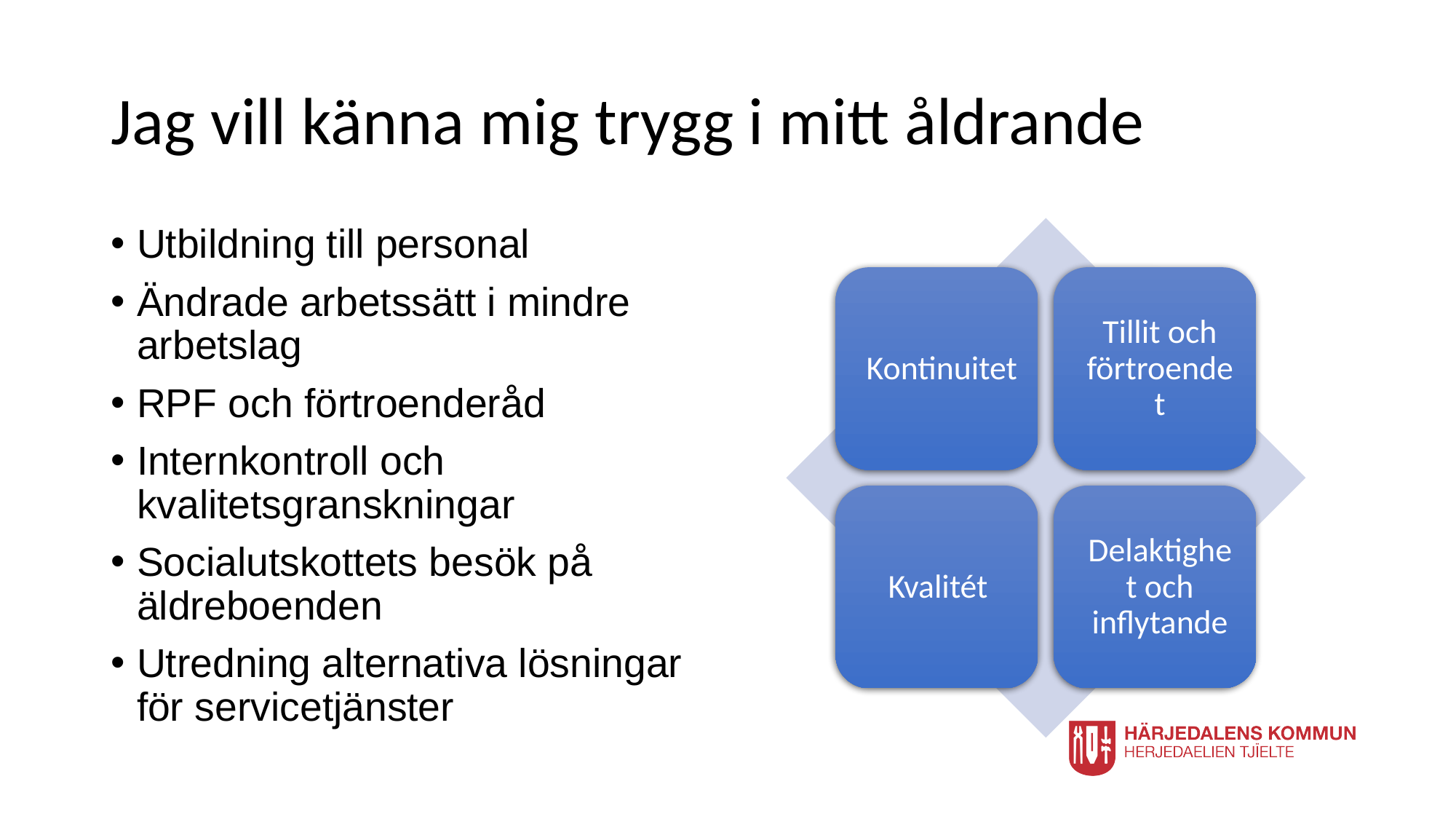

# Jag vill känna mig trygg i mitt åldrande
Utbildning till personal
Ändrade arbetssätt i mindre arbetslag
RPF och förtroenderåd
Internkontroll och kvalitetsgranskningar
Socialutskottets besök på äldreboenden
Utredning alternativa lösningar för servicetjänster

Kontinuitet
Tillit och förtroendet
Kvalitét
Delaktighet och inflytande